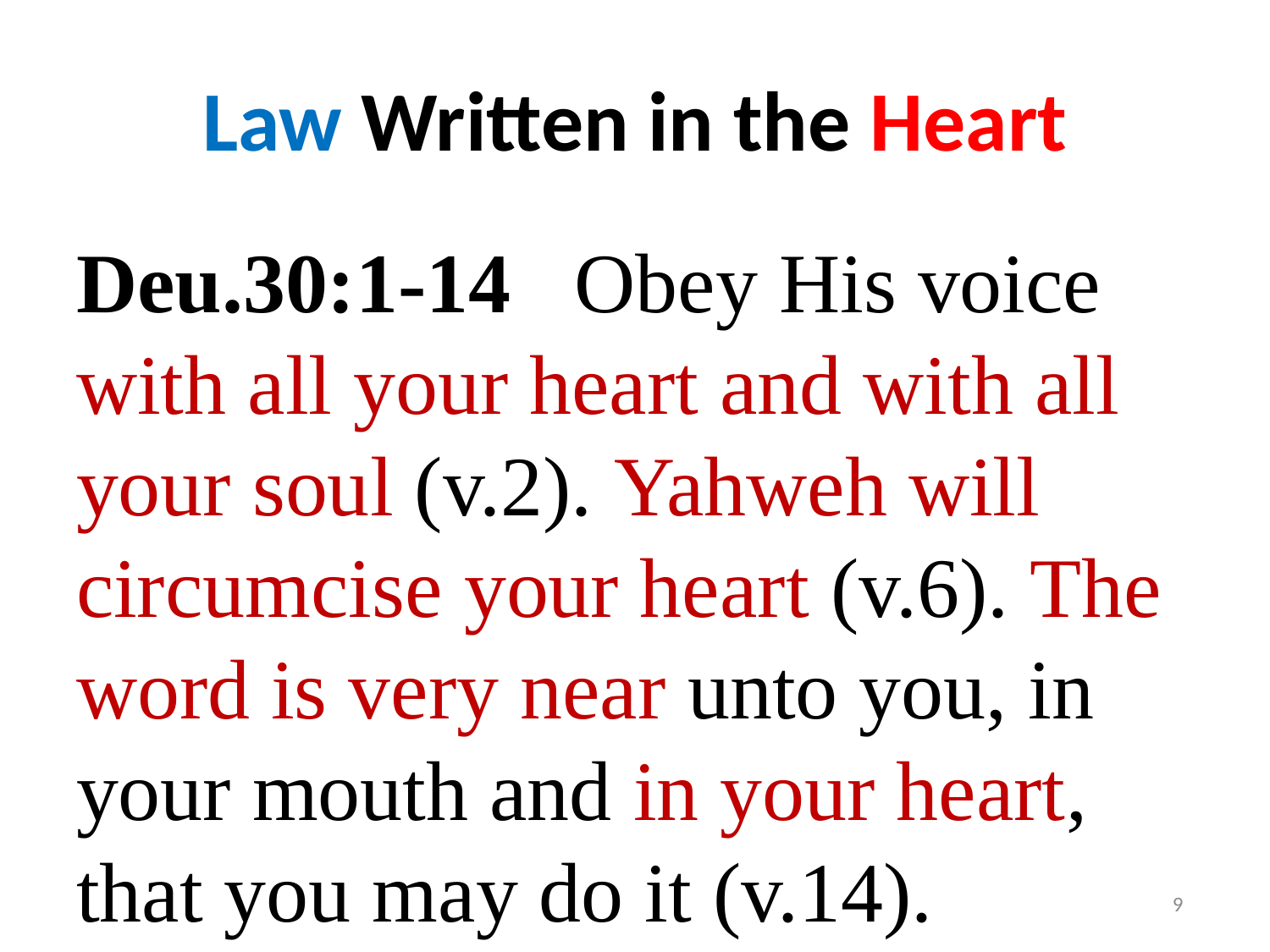

# Law Written in the Heart
Deu.30:1-14   Obey His voice with all your heart and with all your soul (v.2). Yahweh will circumcise your heart (v.6). The word is very near unto you, in your mouth and in your heart, that you may do it (v.14).
9